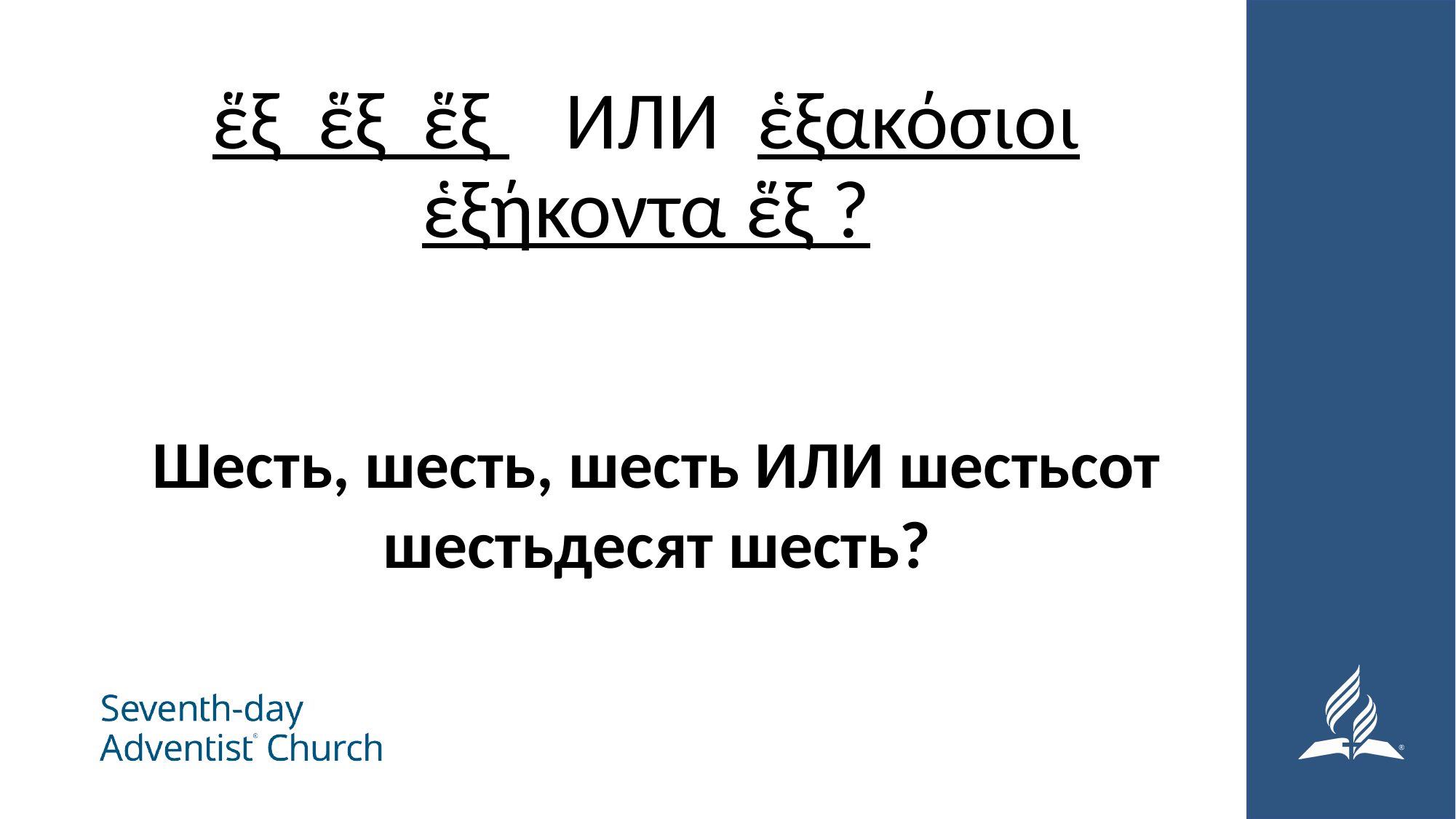

# ἕξ  ἕξ  ἕξ    ИЛИ  ἑξακόσιοι ἑξήκοντα ἕξ ?

Шесть, шесть, шесть ИЛИ шестьсот шестьдесят шесть?